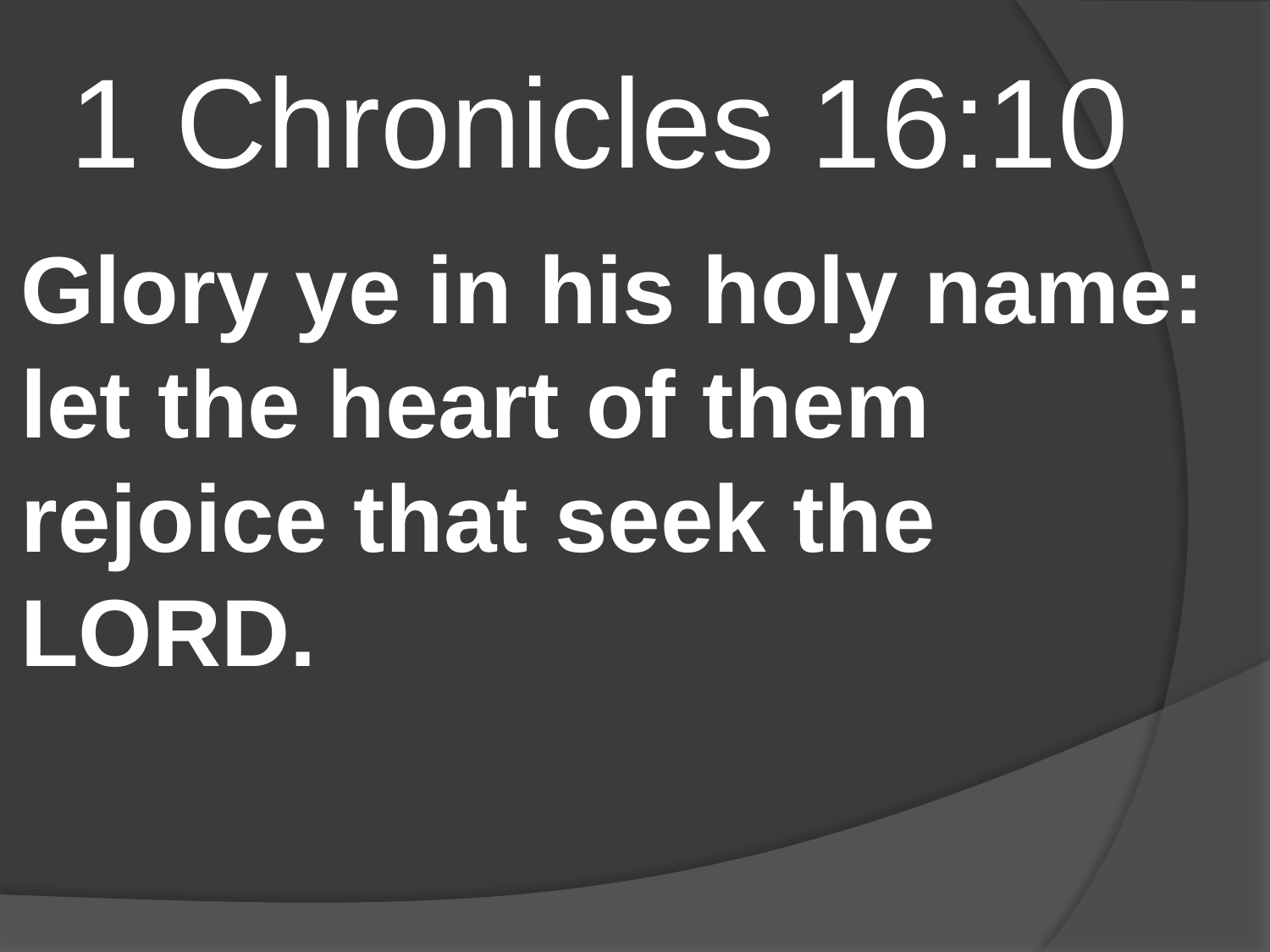

# 1 Chronicles 16:10
Glory ye in his holy name: let the heart of them rejoice that seek the LORD.